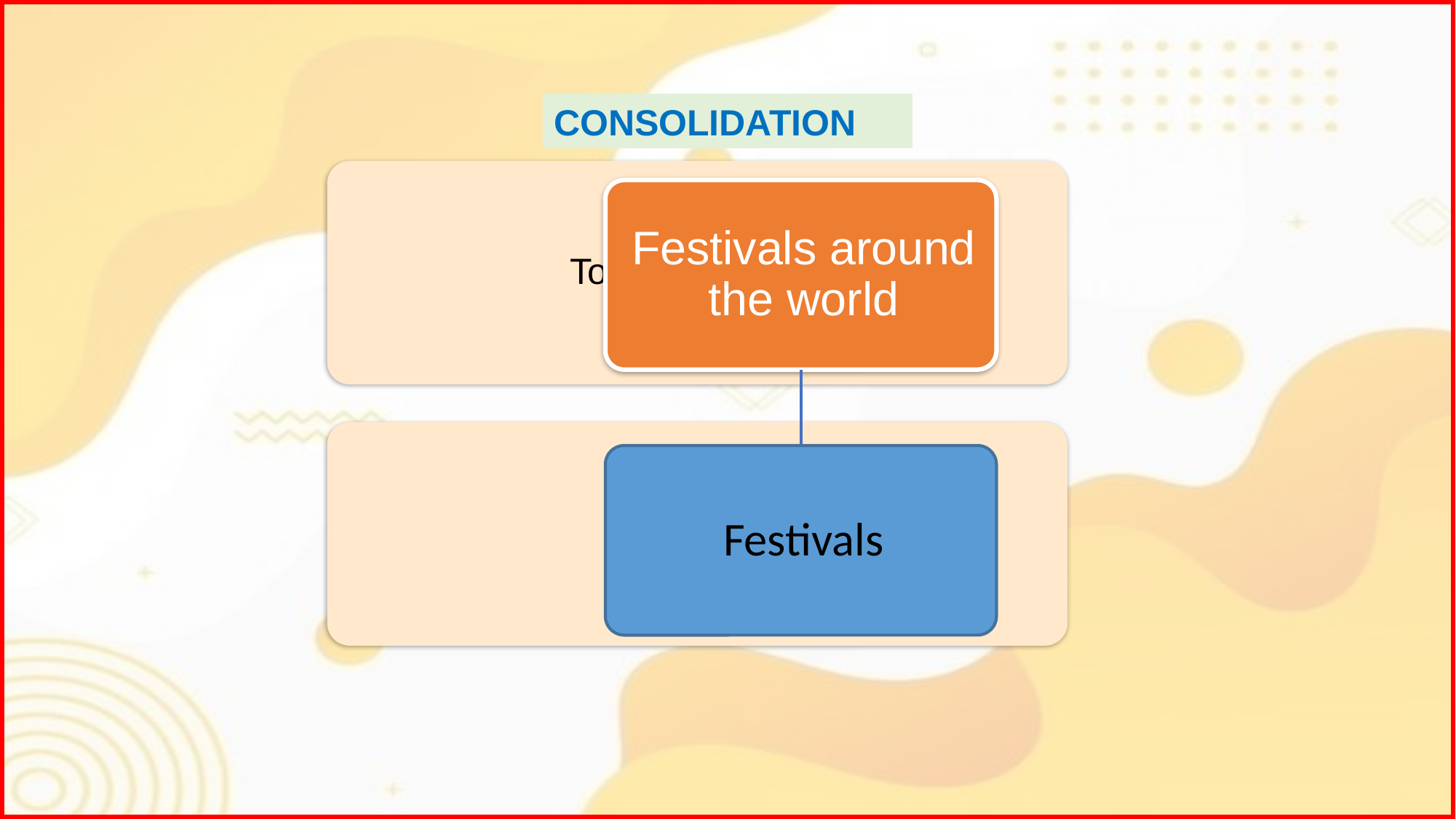

CONSOLIDATION
Vocabulary
Topic of the unit
Festivals around the world
Festivals